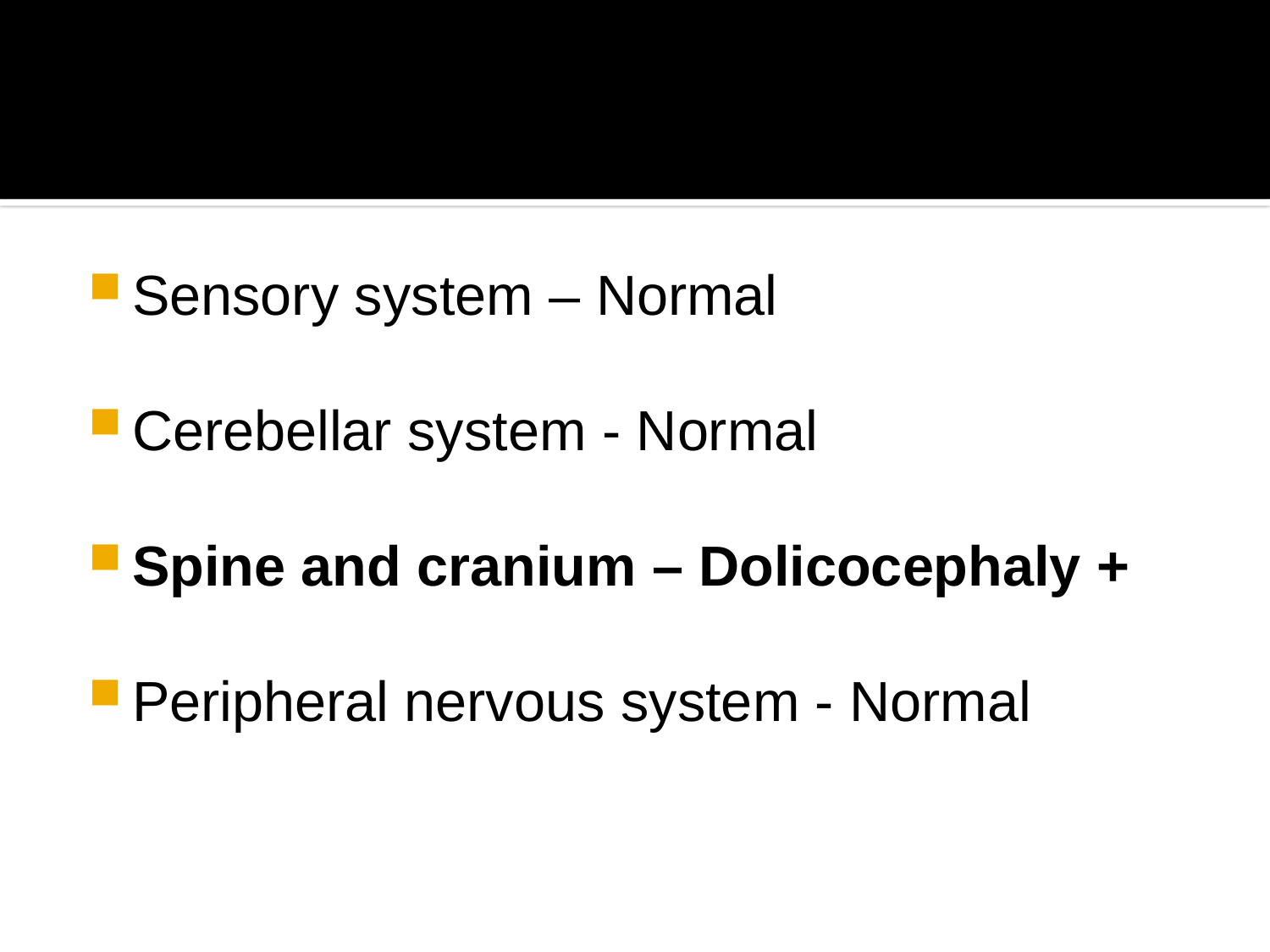

Sensory system – Normal

Cerebellar system - Normal

Spine and cranium – Dolicocephaly +

Peripheral nervous system - Normal